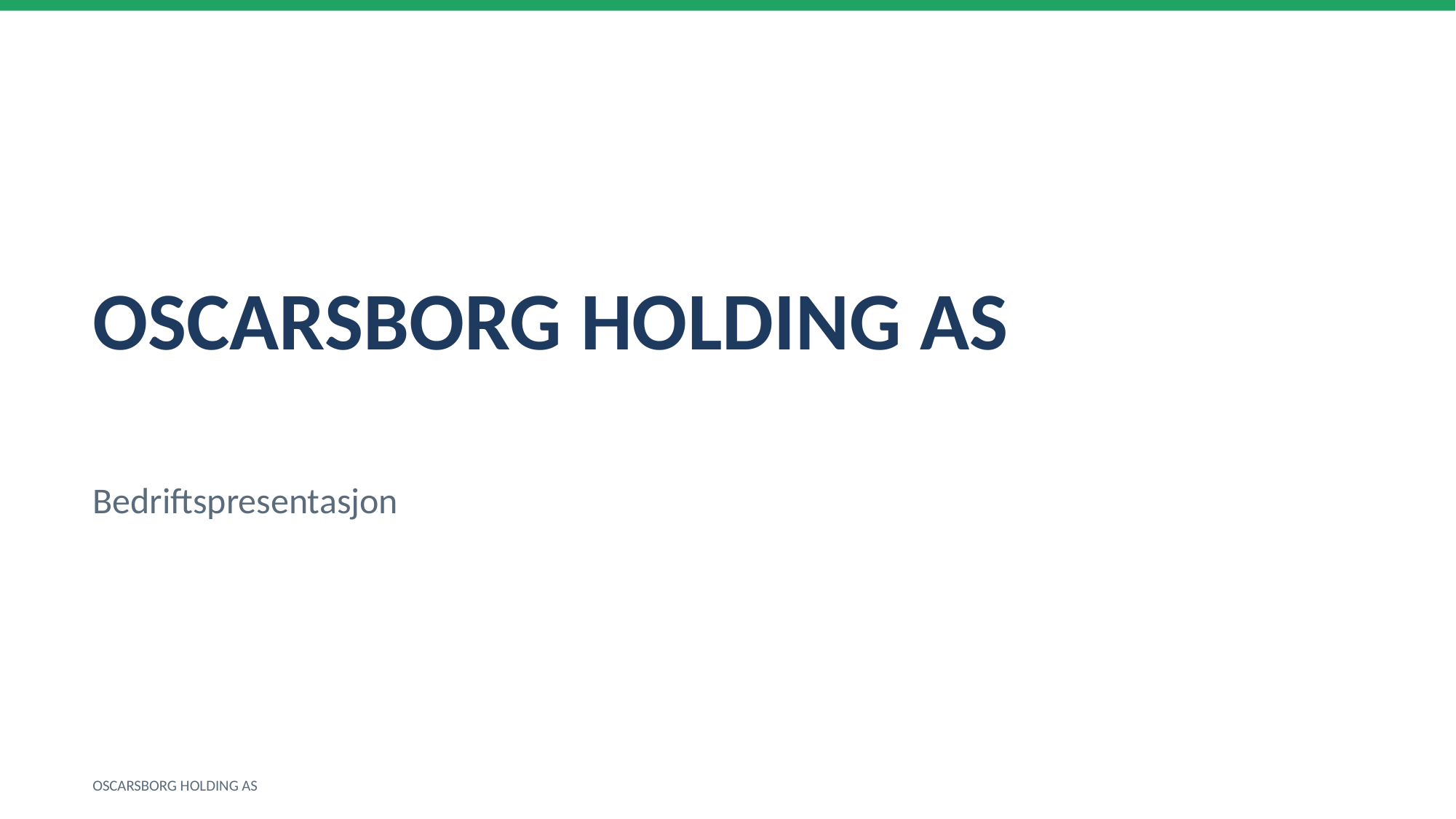

OSCARSBORG HOLDING AS
Bedriftspresentasjon
OSCARSBORG HOLDING AS